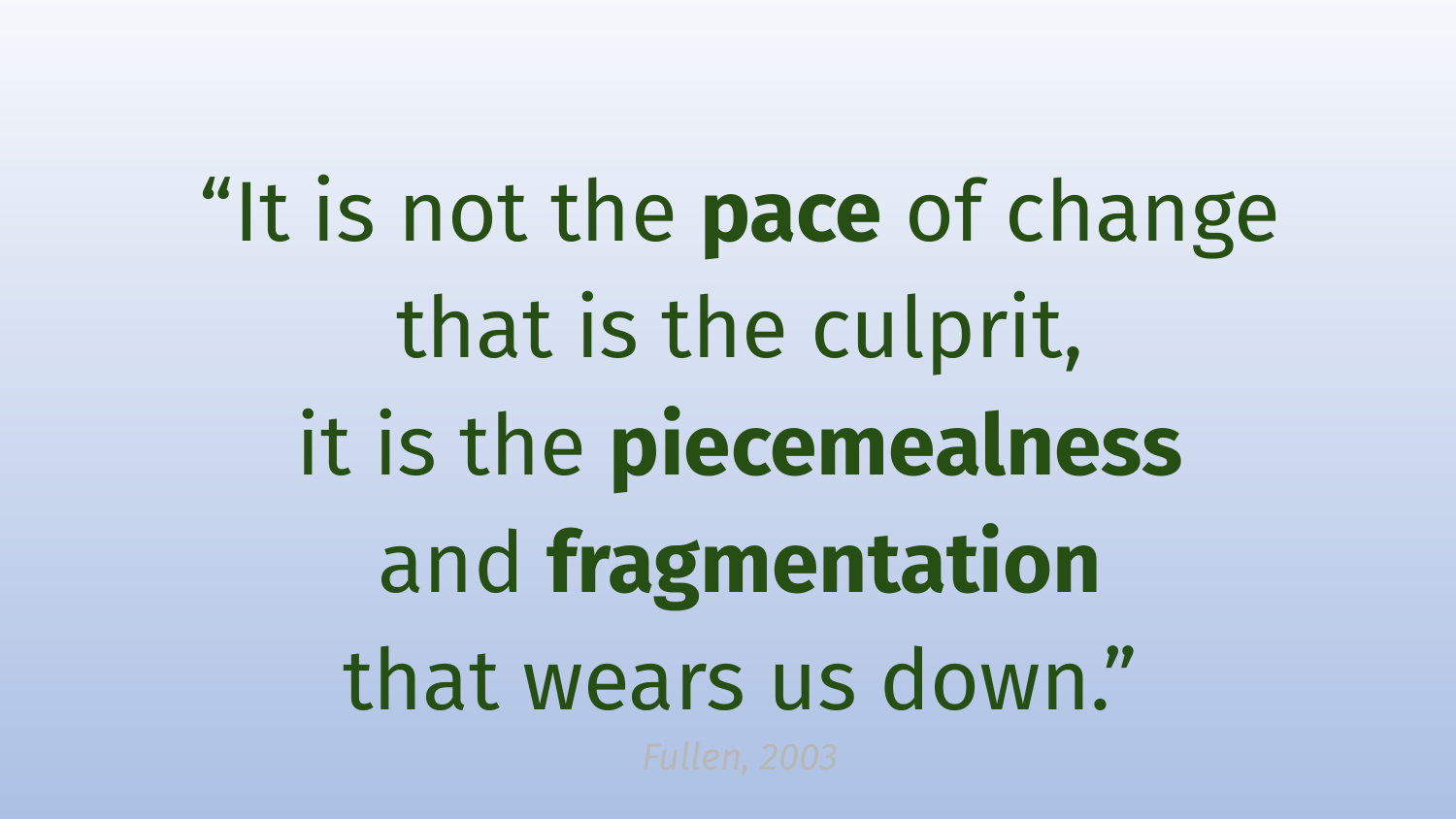

# “It is not the pace of change that is the culprit,
it is the piecemealness
and fragmentation
that wears us down.”
Fullen, 2003